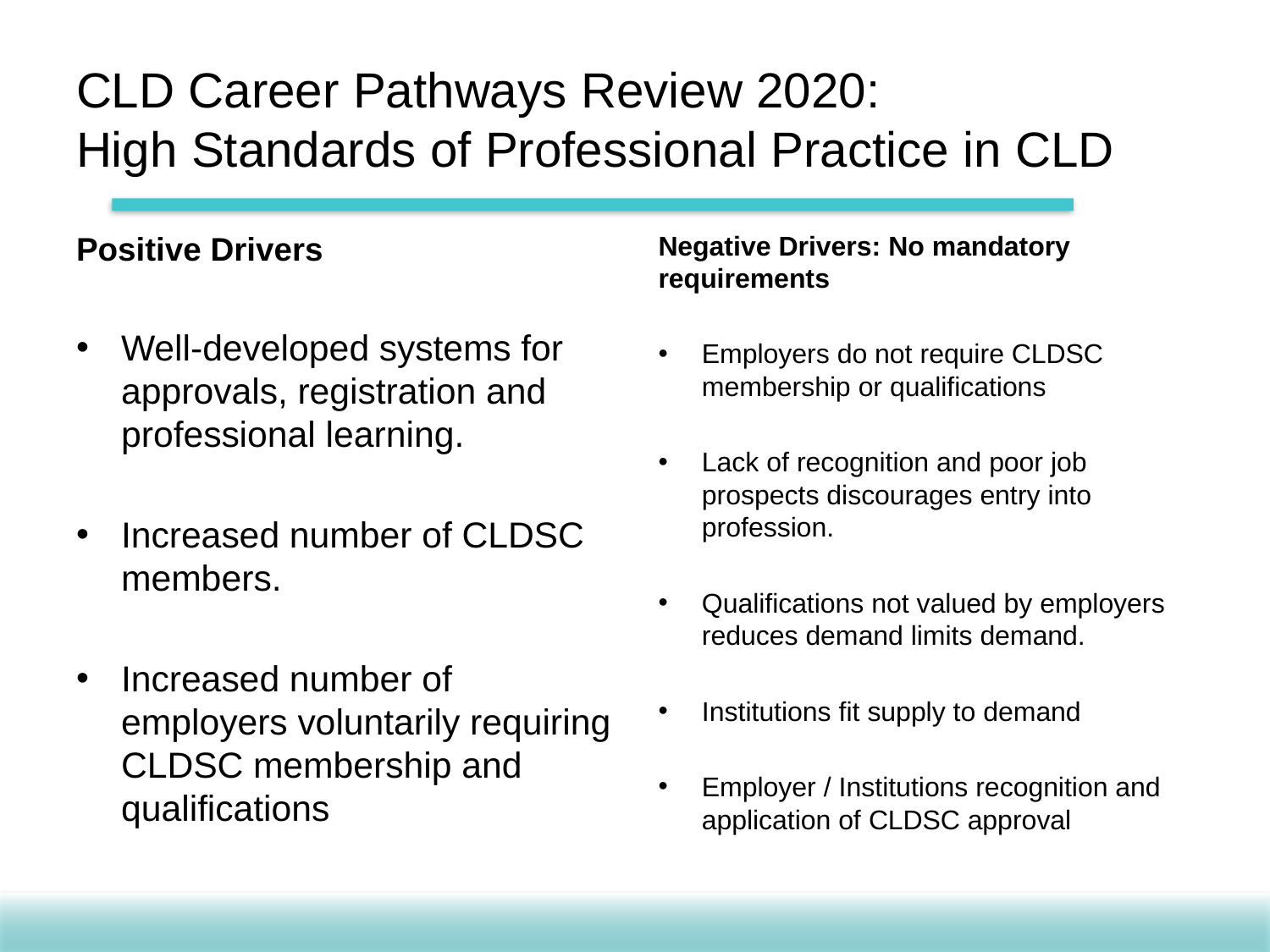

# CLD Career Pathways Review 2020: High Standards of Professional Practice in CLD

Positive Drivers

Well-developed systems for approvals, registration and professional learning.

Increased number of CLDSC members.

Increased number of employers voluntarily requiring CLDSC membership and qualifications

Negative Drivers: No mandatory requirements

Employers do not require CLDSC membership or qualifications

Lack of recognition and poor job prospects discourages entry into profession.

Qualifications not valued by employers reduces demand limits demand.

Institutions fit supply to demand

Employer / Institutions recognition and application of CLDSC approval